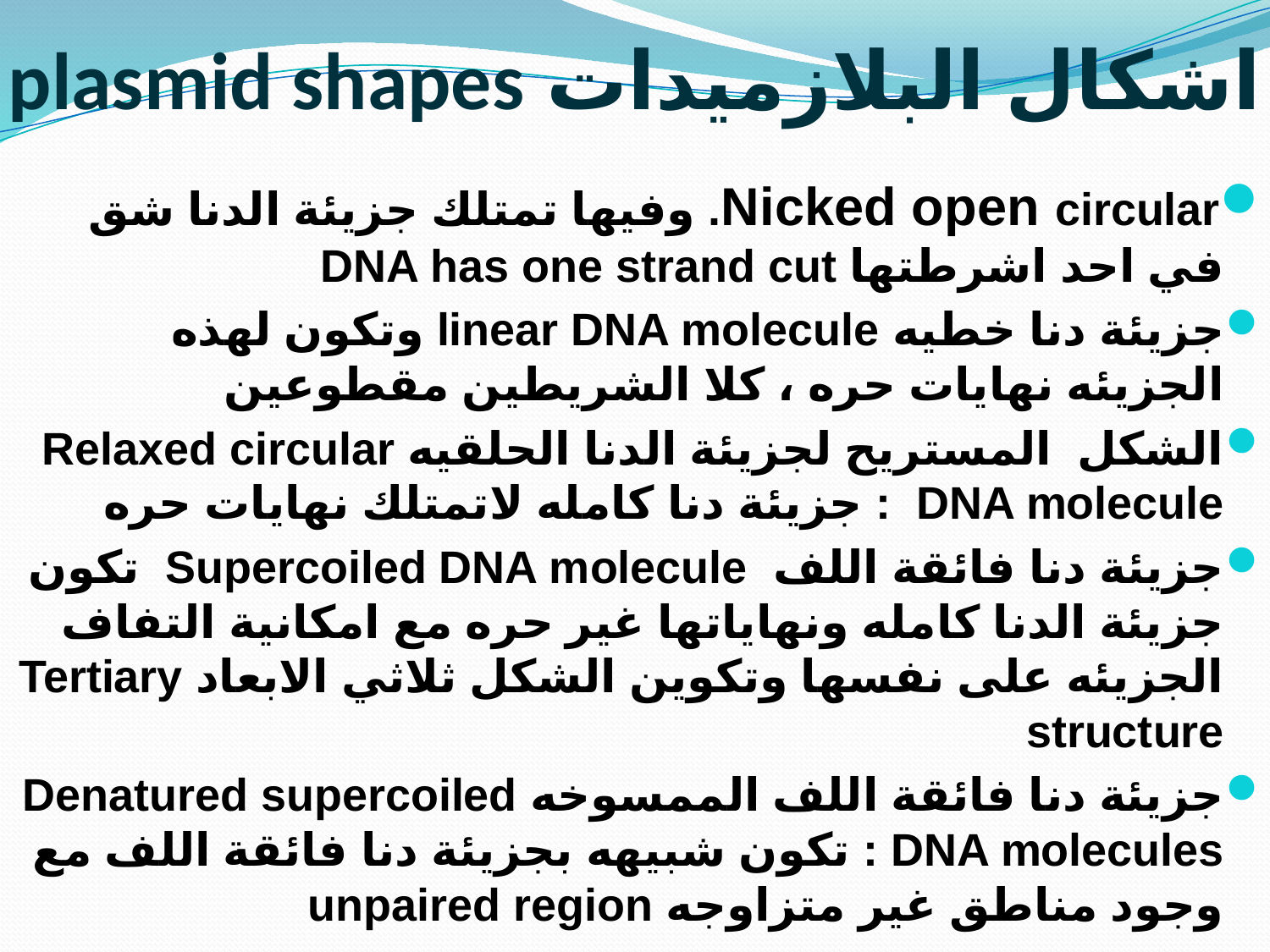

# اشكال البلازميدات plasmid shapes
Nicked open circular. وفيها تمتلك جزيئة الدنا شق في احد اشرطتها DNA has one strand cut
جزيئة دنا خطيه linear DNA molecule وتكون لهذه الجزيئه نهايات حره ، كلا الشريطين مقطوعين
الشكل  المستريح لجزيئة الدنا الحلقيه Relaxed circular DNA molecule  : جزيئة دنا كامله لاتمتلك نهايات حره
جزيئة دنا فائقة اللف  Supercoiled DNA molecule  تكون جزيئة الدنا كامله ونهاياتها غير حره مع امكانية التفاف الجزيئه على نفسها وتكوين الشكل ثلاثي الابعاد Tertiary structure
جزيئة دنا فائقة اللف الممسوخه Denatured supercoiled DNA molecules : تكون شبيهه بجزيئة دنا فائقة اللف مع وجود مناطق غير متزاوجه unpaired region